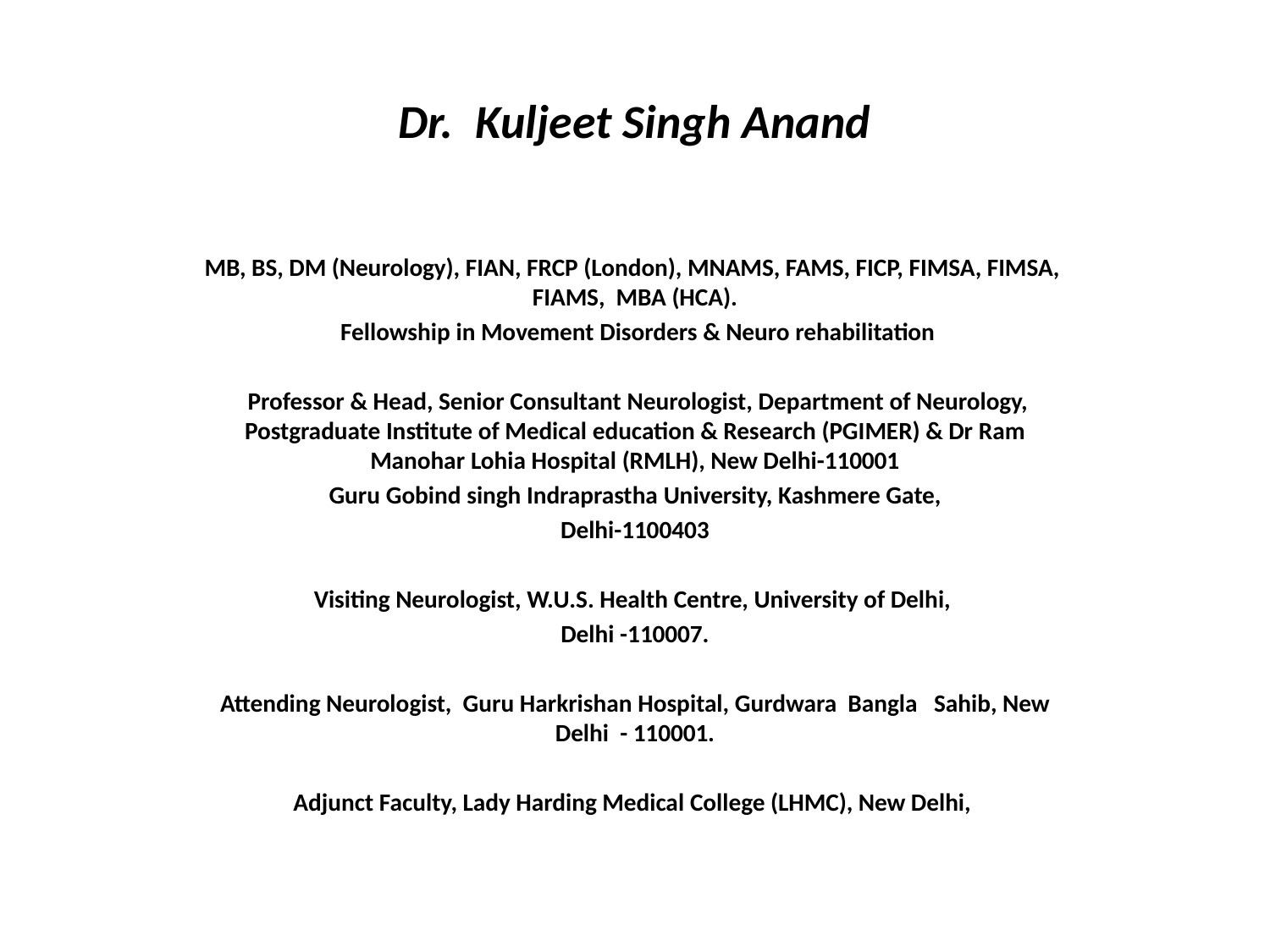

# Dr.  Kuljeet Singh Anand

MB, BS, DM (Neurology), FIAN, FRCP (London), MNAMS, FAMS, FICP, FIMSA, FIMSA,  FIAMS,  MBA (HCA).
 Fellowship in Movement Disorders & Neuro rehabilitation

 Professor & Head, Senior Consultant Neurologist, Department of Neurology, Postgraduate Institute of Medical education & Research (PGIMER) & Dr Ram Manohar Lohia Hospital (RMLH), New Delhi-110001
 Guru Gobind singh Indraprastha University, Kashmere Gate,
Delhi-1100403

Visiting Neurologist, W.U.S. Health Centre, University of Delhi,
Delhi -110007.

Attending Neurologist,  Guru Harkrishan Hospital, Gurdwara  Bangla   Sahib, New Delhi  - 110001.

Adjunct Faculty, Lady Harding Medical College (LHMC), New Delhi,